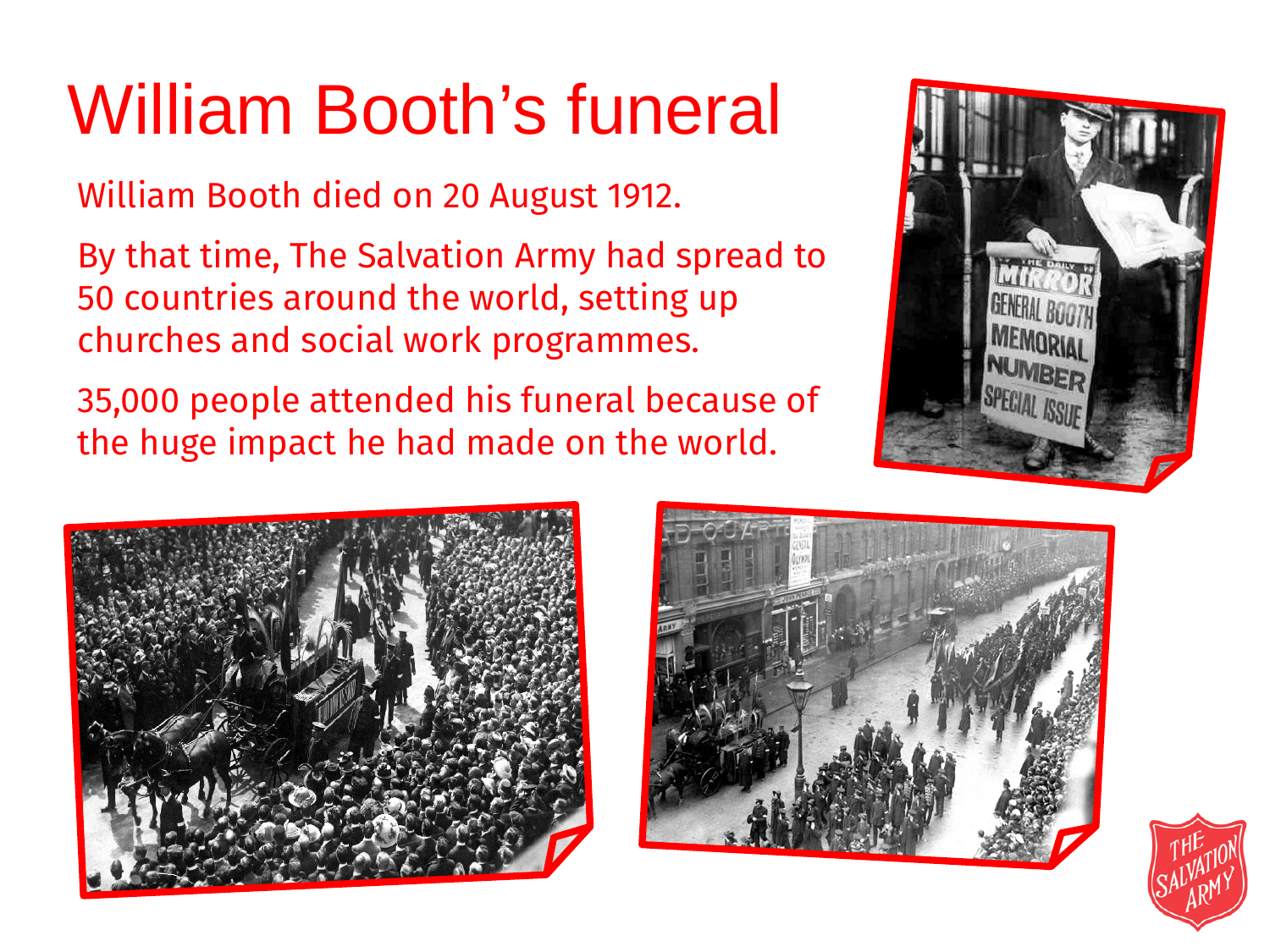

# William Booth’s funeral

William Booth died on 20 August 1912.
By that time, The Salvation Army had spread to 50 countries around the world, setting up churches and social work programmes.
35,000 people attended his funeral because of the huge impact he had made on the world.